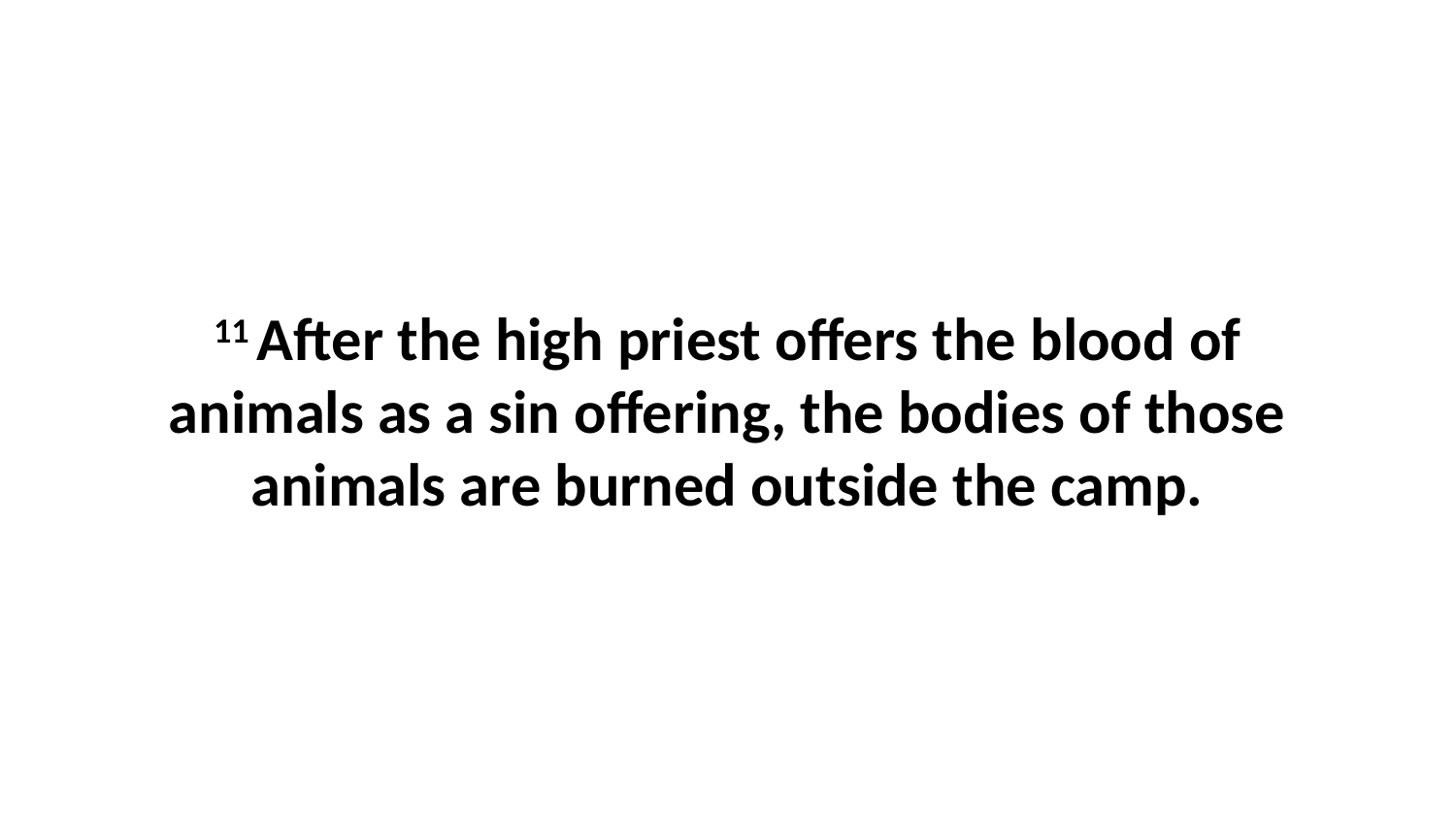

11 After the high priest offers the blood of animals as a sin offering, the bodies of those animals are burned outside the camp.